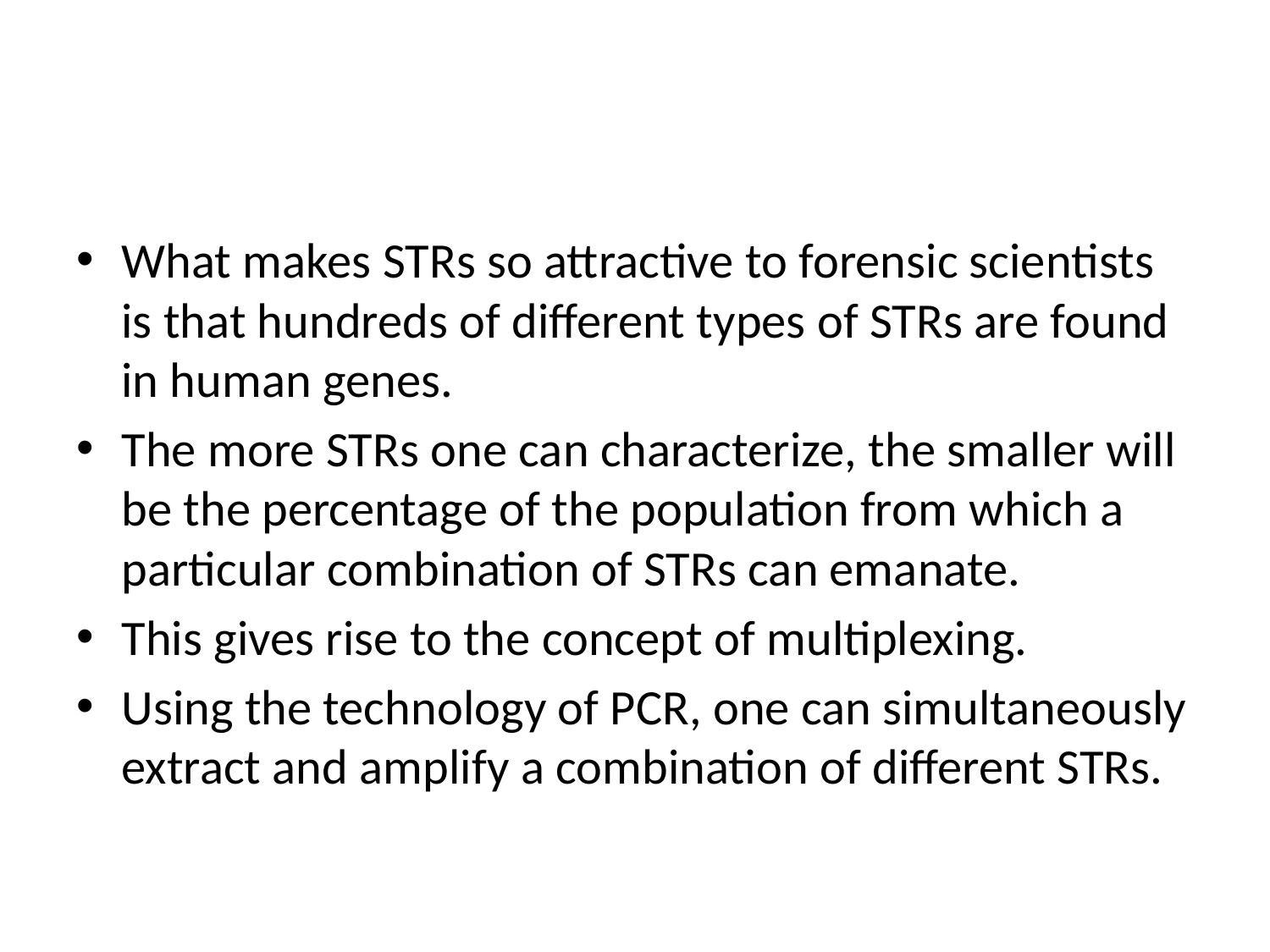

#
What makes STRs so attractive to forensic scientists is that hundreds of different types of STRs are found in human genes.
The more STRs one can characterize, the smaller will be the percentage of the population from which a particular combination of STRs can emanate.
This gives rise to the concept of multiplexing.
Using the technology of PCR, one can simultaneously extract and amplify a combination of different STRs.